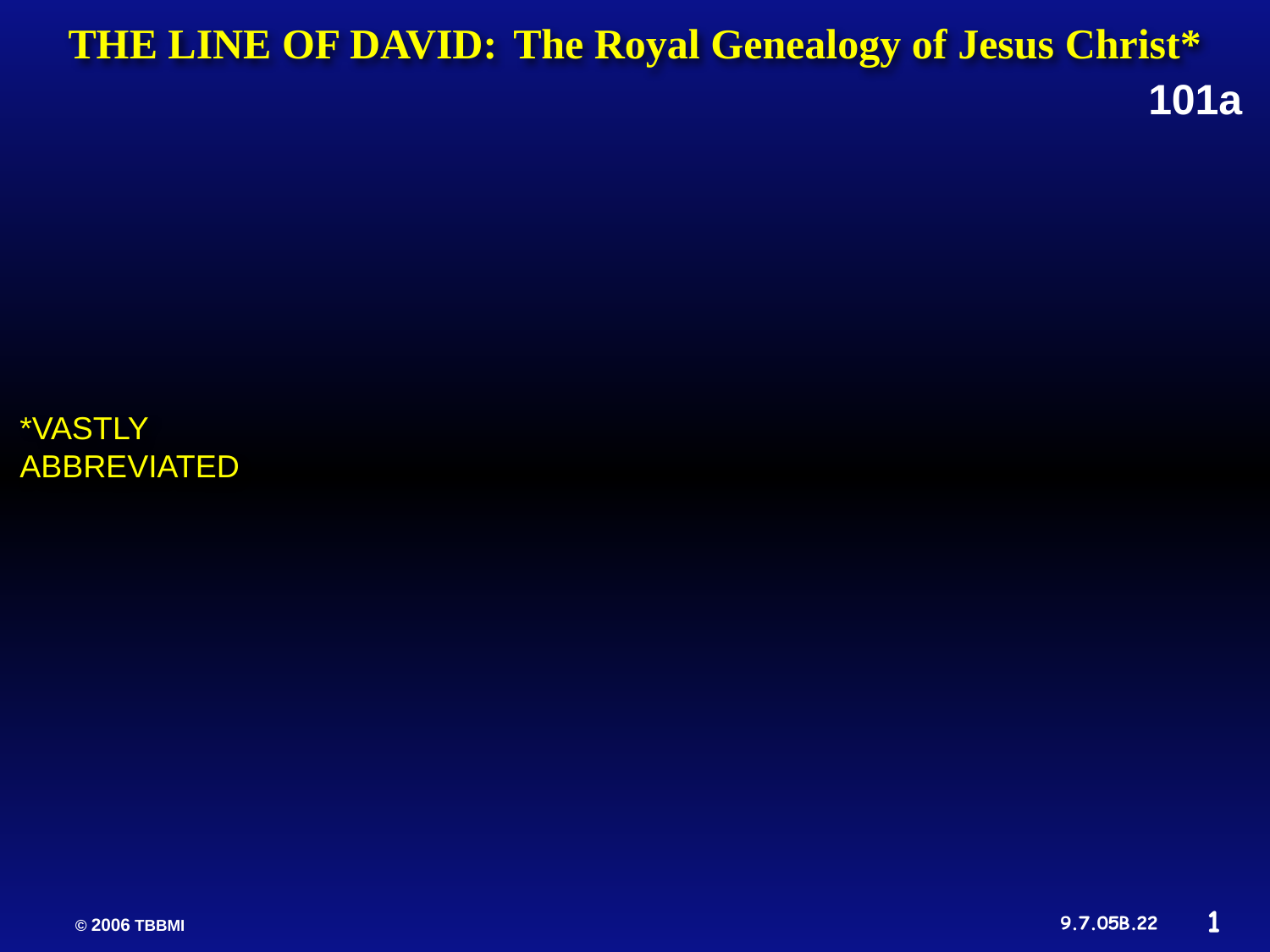

THE LINE OF DAVID:  The Royal Genealogy of Jesus Christ*
101a
*VASTLY ABBREVIATED

1

22